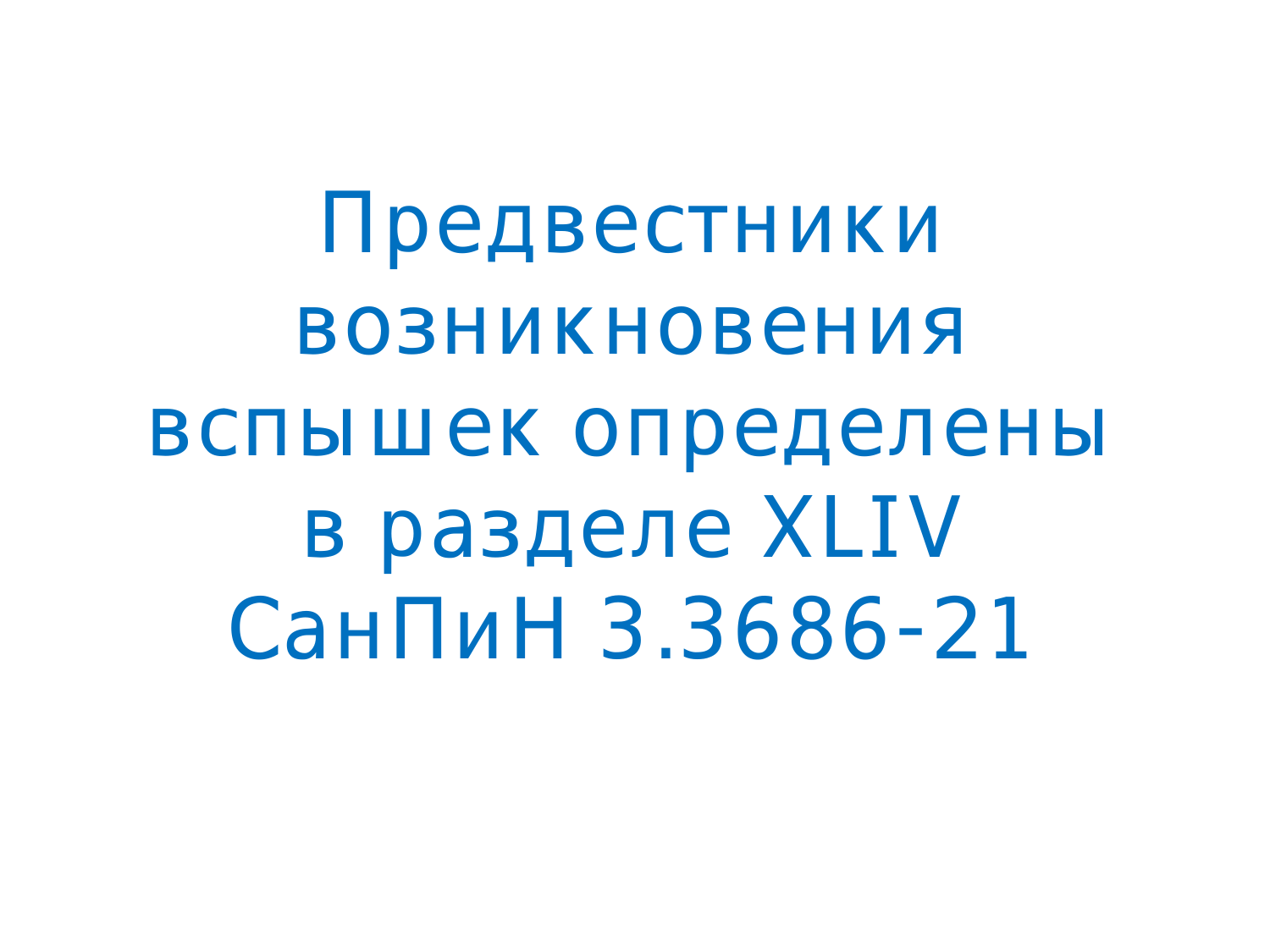

Предвестники возникновения вспышек определены
в разделе XLIV СанПиН 3.3686-21